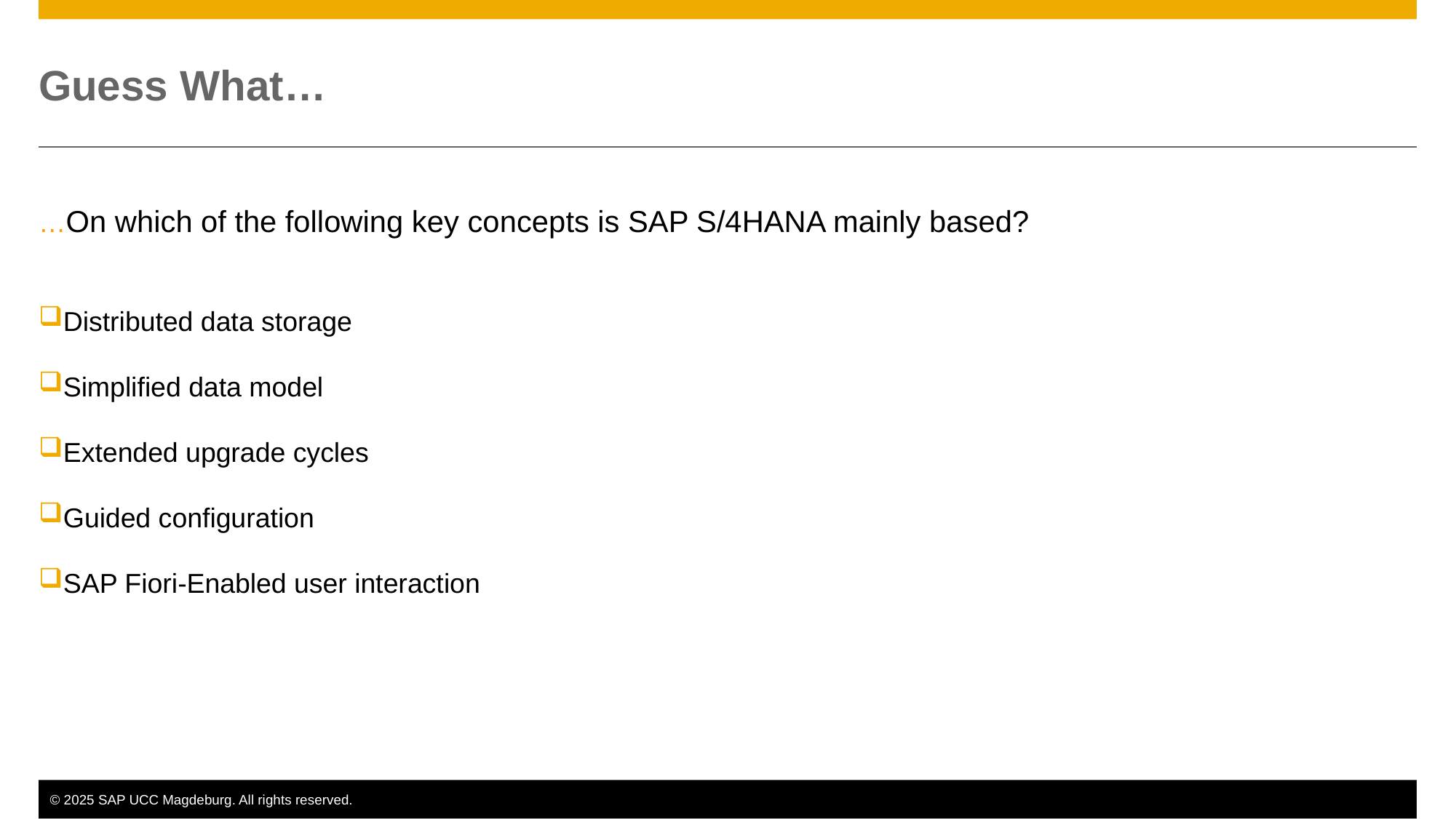

# Guess What…
…On which of the following key concepts is SAP S/4HANA mainly based?

Distributed data storage
Simplified data model
Extended upgrade cycles
Guided configuration
SAP Fiori-Enabled user interaction